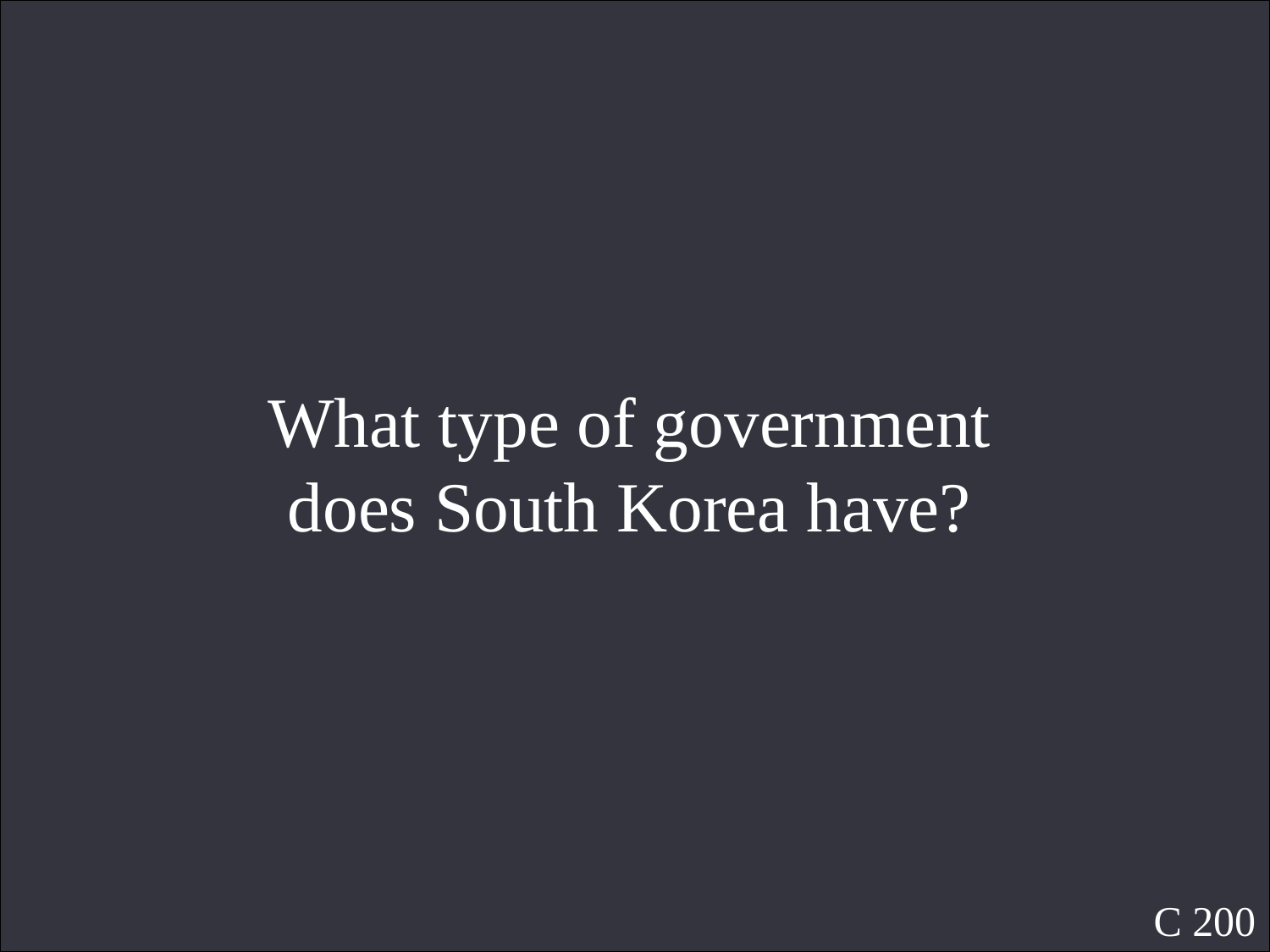

What type of government does South Korea have?
C 200